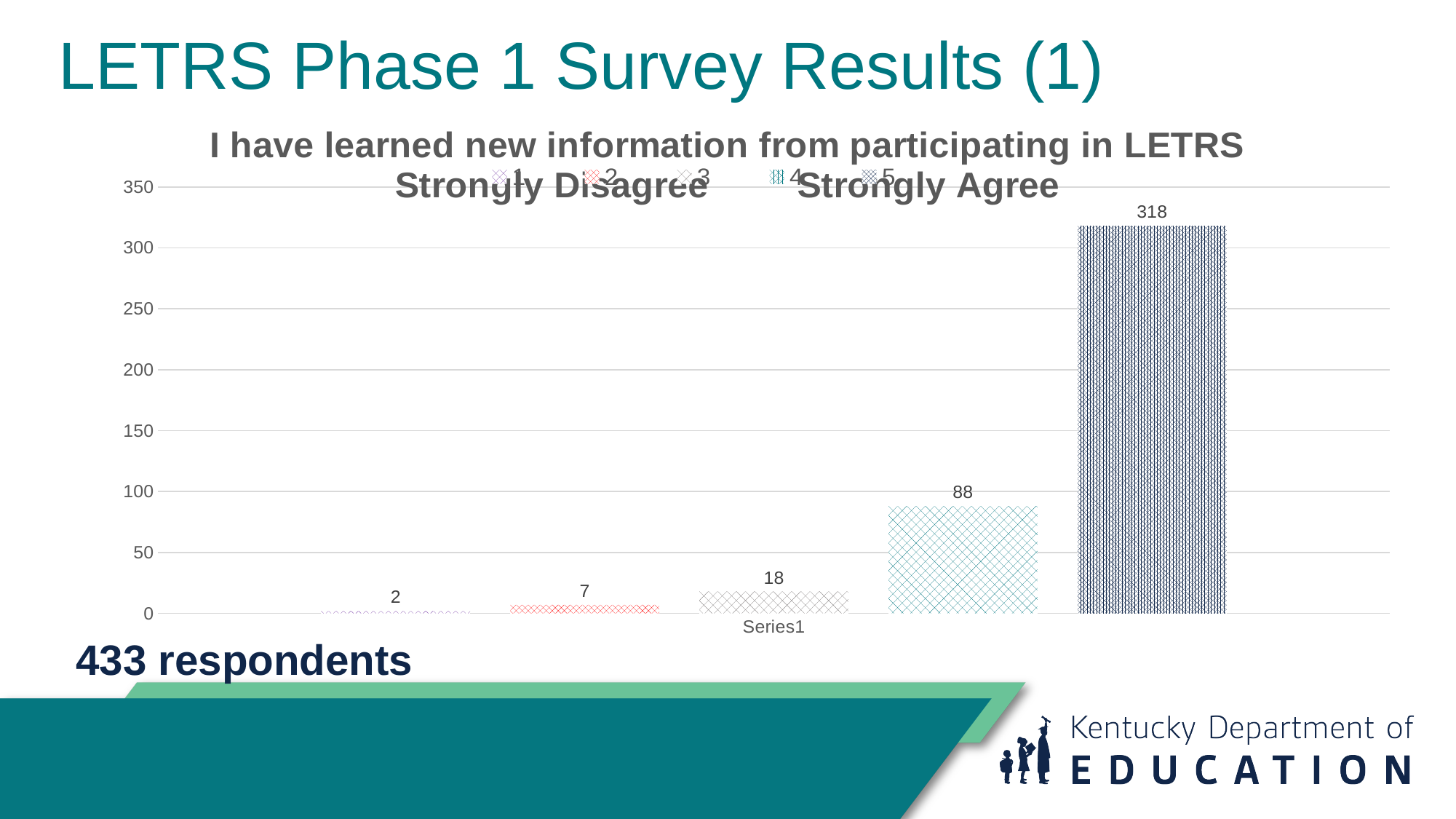

# LETRS Phase 1 Survey Results (1)

### Chart: I have learned new information from participating in LETRS

Strongly Disagree 			Strongly Agree

| Category | 1 | 2 | 3 | 4 | 5 |
|---|---|---|---|---|---|
|  | 2.0 | 7.0 | 18.0 | 88.0 | 318.0 |
433 respondents